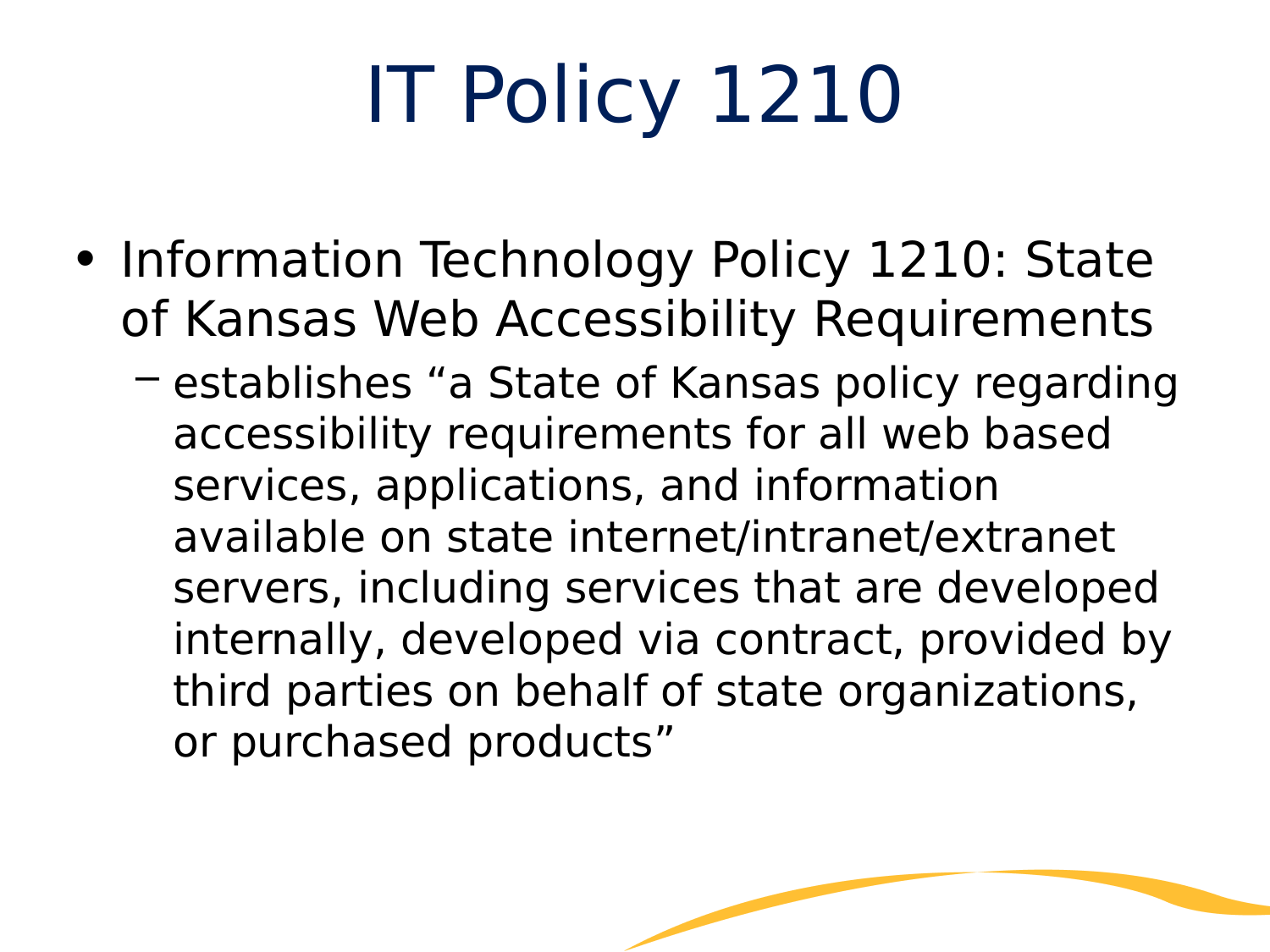

# IT Policy 1210
Information Technology Policy 1210: State of Kansas Web Accessibility Requirements
establishes “a State of Kansas policy regarding accessibility requirements for all web based services, applications, and information available on state internet/intranet/extranet servers, including services that are developed internally, developed via contract, provided by third parties on behalf of state organizations, or purchased products”